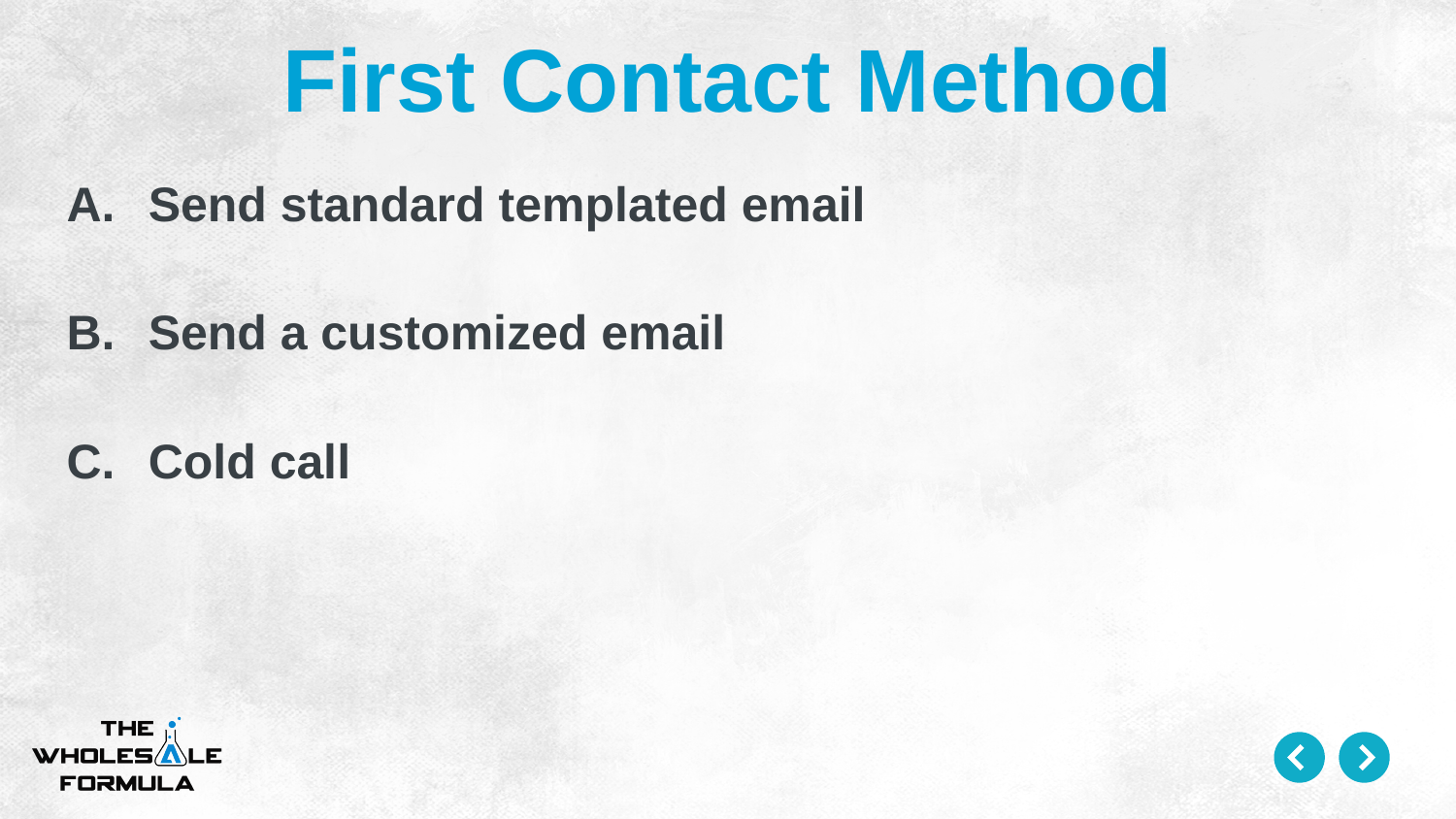

First Contact Method
Send standard templated email
Send a customized email
Cold call